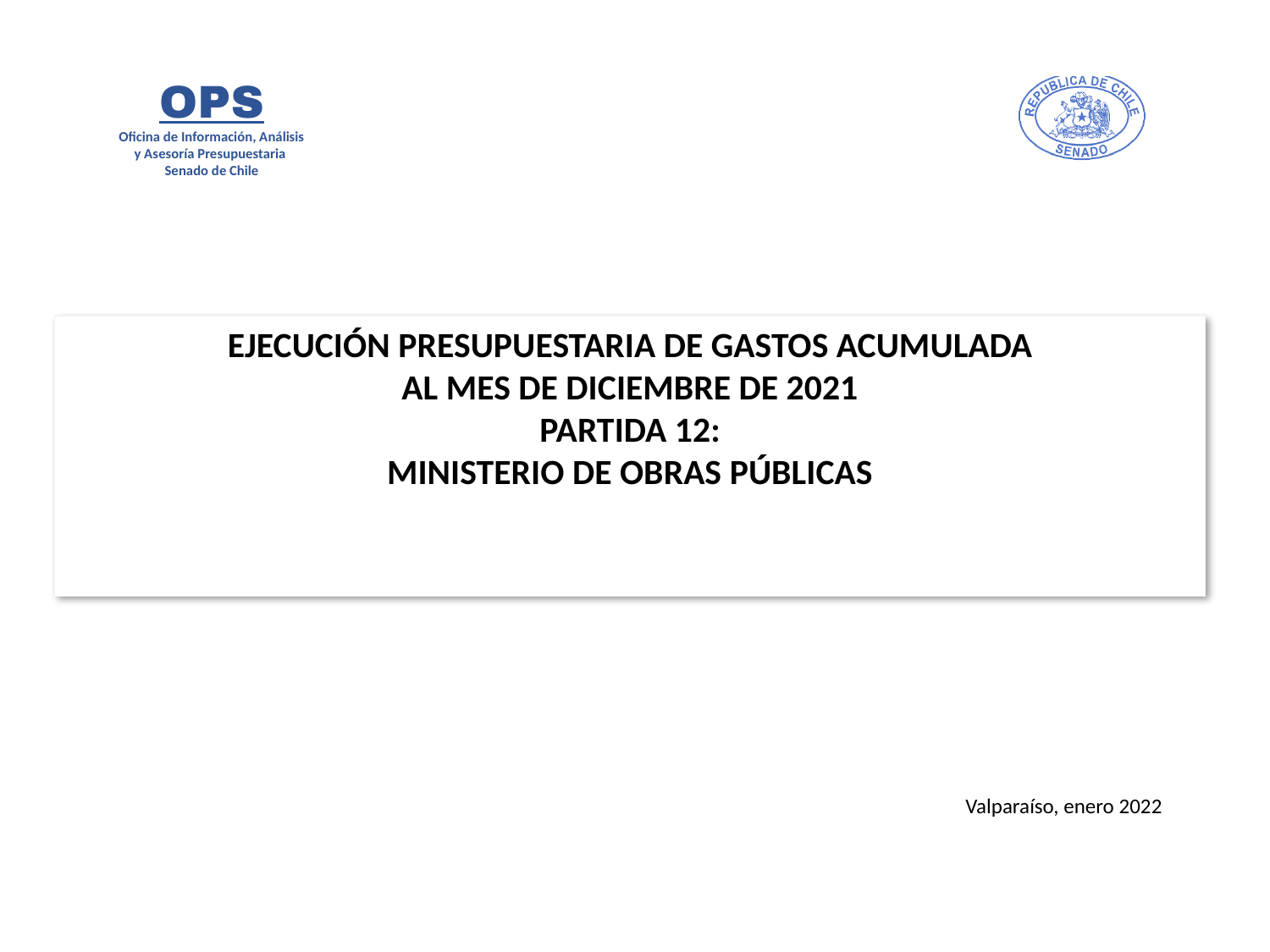

# EJECUCIÓN PRESUPUESTARIA DE GASTOS ACUMULADA AL MES DE DICIEMBRE DE 2021 PARTIDA 12: MINISTERIO DE OBRAS PÚBLICAS
Valparaíso, enero 2022